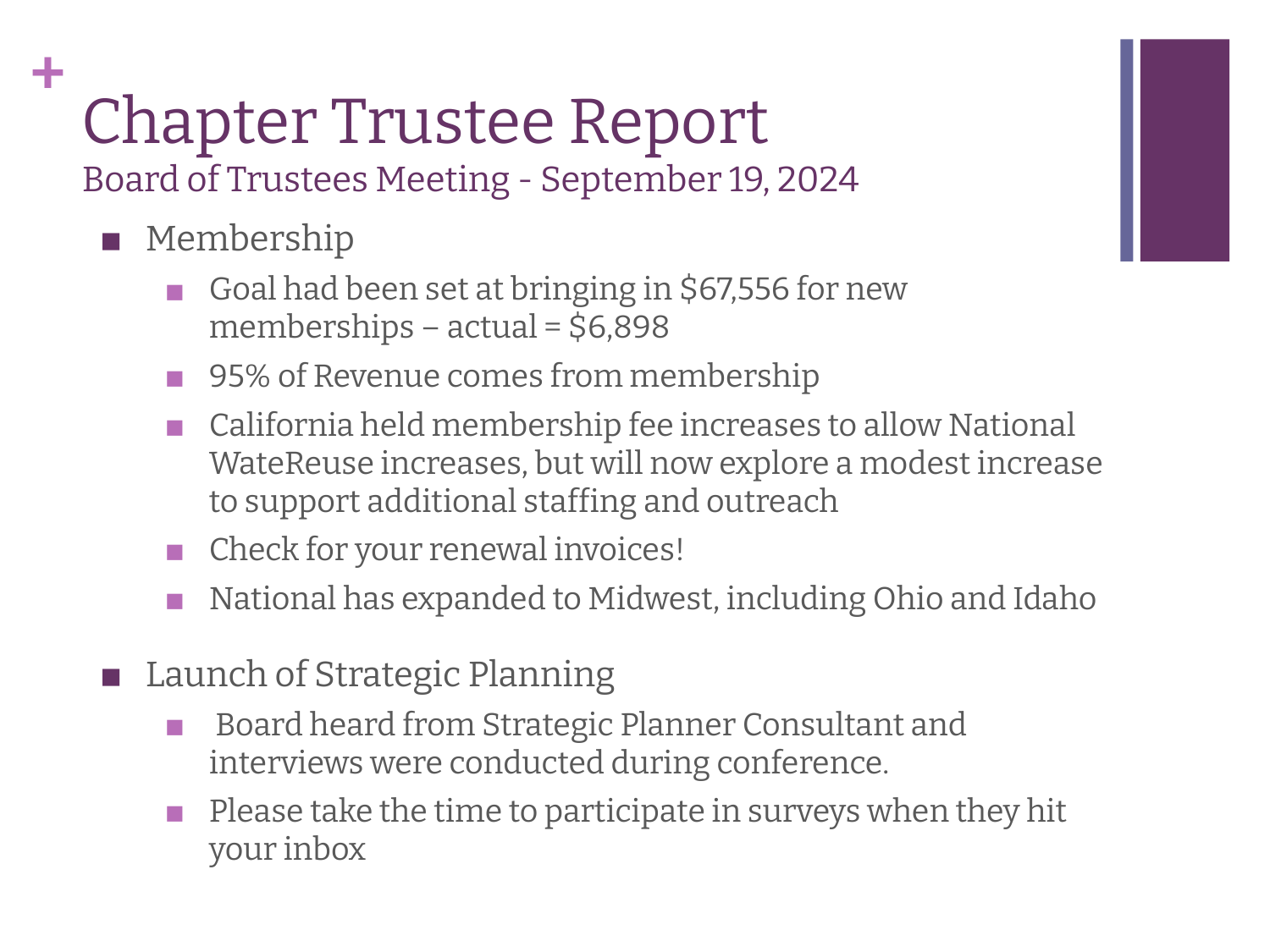

# Chapter Trustee Report Board of Trustees Meeting - September 19, 2024
Membership
Goal had been set at bringing in $67,556 for new memberships – actual = $6,898
95% of Revenue comes from membership
California held membership fee increases to allow National WateReuse increases, but will now explore a modest increase to support additional staffing and outreach
Check for your renewal invoices!
National has expanded to Midwest, including Ohio and Idaho
Launch of Strategic Planning
 Board heard from Strategic Planner Consultant and interviews were conducted during conference.
Please take the time to participate in surveys when they hit your inbox